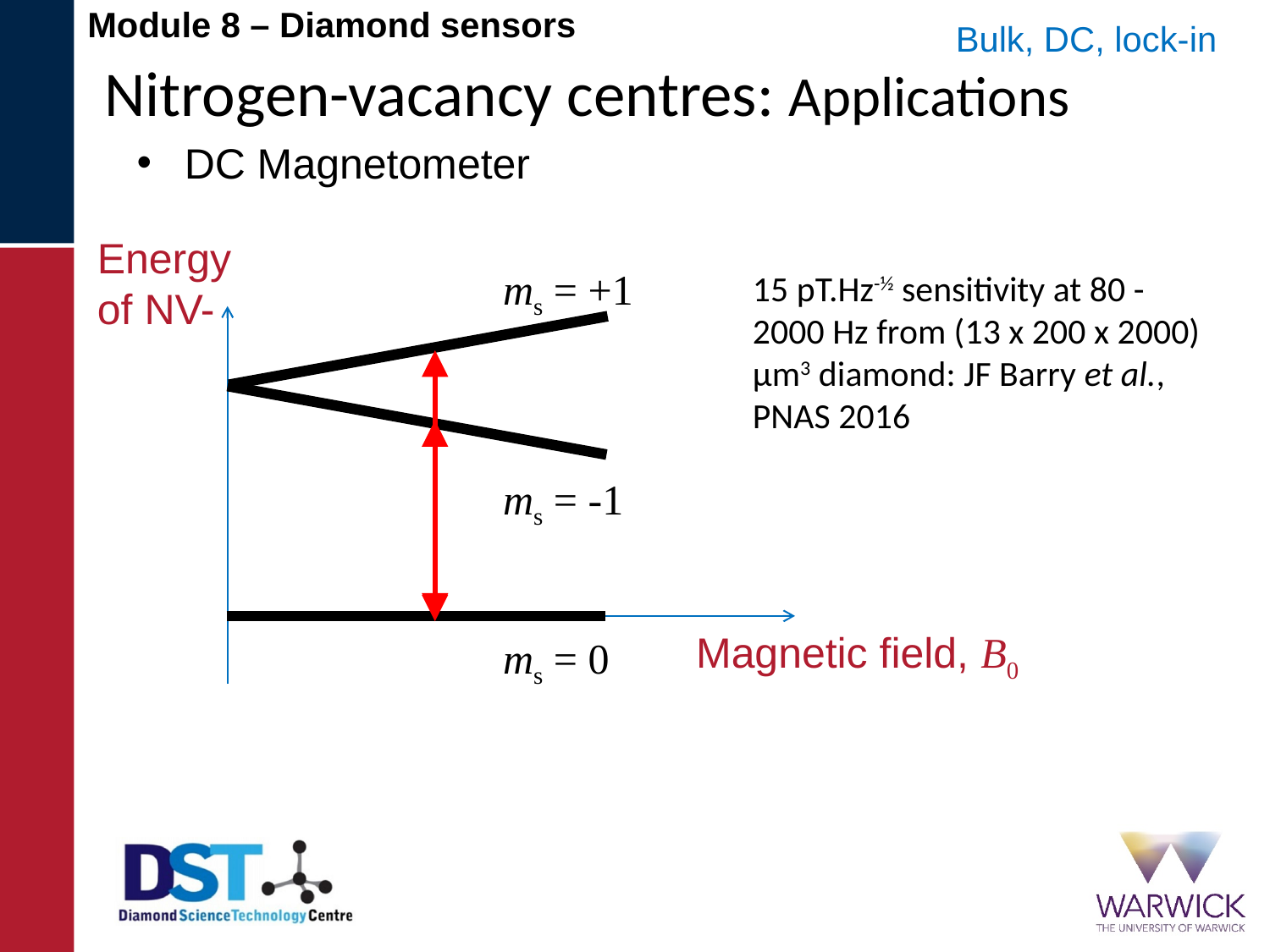

Bulk, DC, lock-in
Nitrogen-vacancy centres: Applications
DC Magnetometer
Energy of NV-
ms = +1

ms = -1

ms = 0
15 pT.Hz-½ sensitivity at 80 - 2000 Hz from (13 x 200 x 2000) µm3 diamond: JF Barry et al., PNAS 2016
Magnetic field, B0